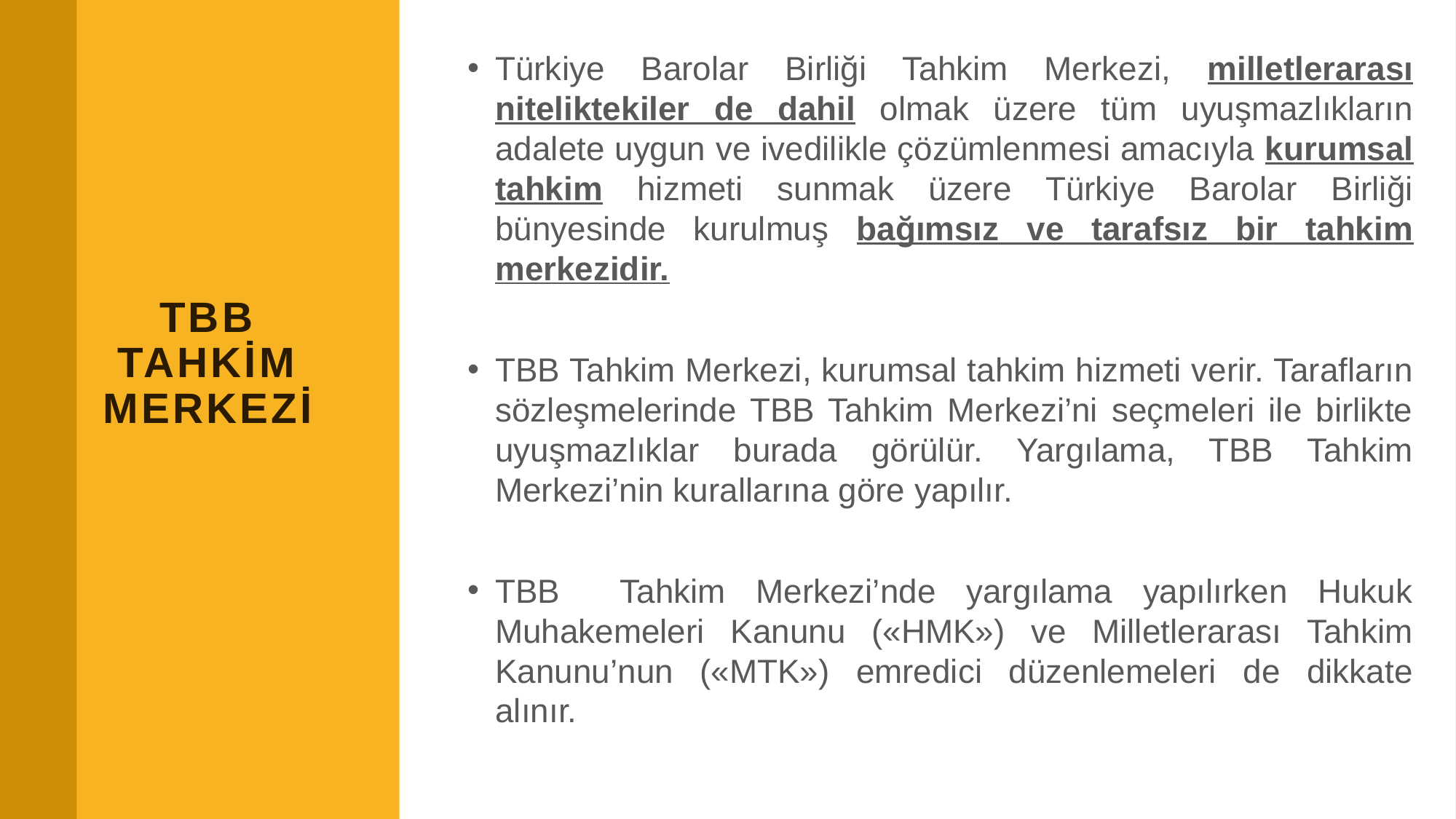

Türkiye Barolar Birliği Tahkim Merkezi, milletlerarası niteliktekiler de dahil olmak üzere tüm uyuşmazlıkların adalete uygun ve ivedilikle çözümlenmesi amacıyla kurumsal tahkim hizmeti sunmak üzere Türkiye Barolar Birliği bünyesinde kurulmuş bağımsız ve tarafsız bir tahkim merkezidir.

TBB Tahkim Merkezi, kurumsal tahkim hizmeti verir. Tarafların sözleşmelerinde TBB Tahkim Merkezi’ni seçmeleri ile birlikte uyuşmazlıklar burada görülür. Yargılama, TBB Tahkim Merkezi’nin kurallarına göre yapılır.

TBB  Tahkim Merkezi’nde yargılama yapılırken Hukuk Muhakemeleri Kanunu («HMK») ve Milletlerarası Tahkim Kanunu’nun («MTK») emredici düzenlemeleri de dikkate alınır.

# TBB TAHKİM MERKEZİ